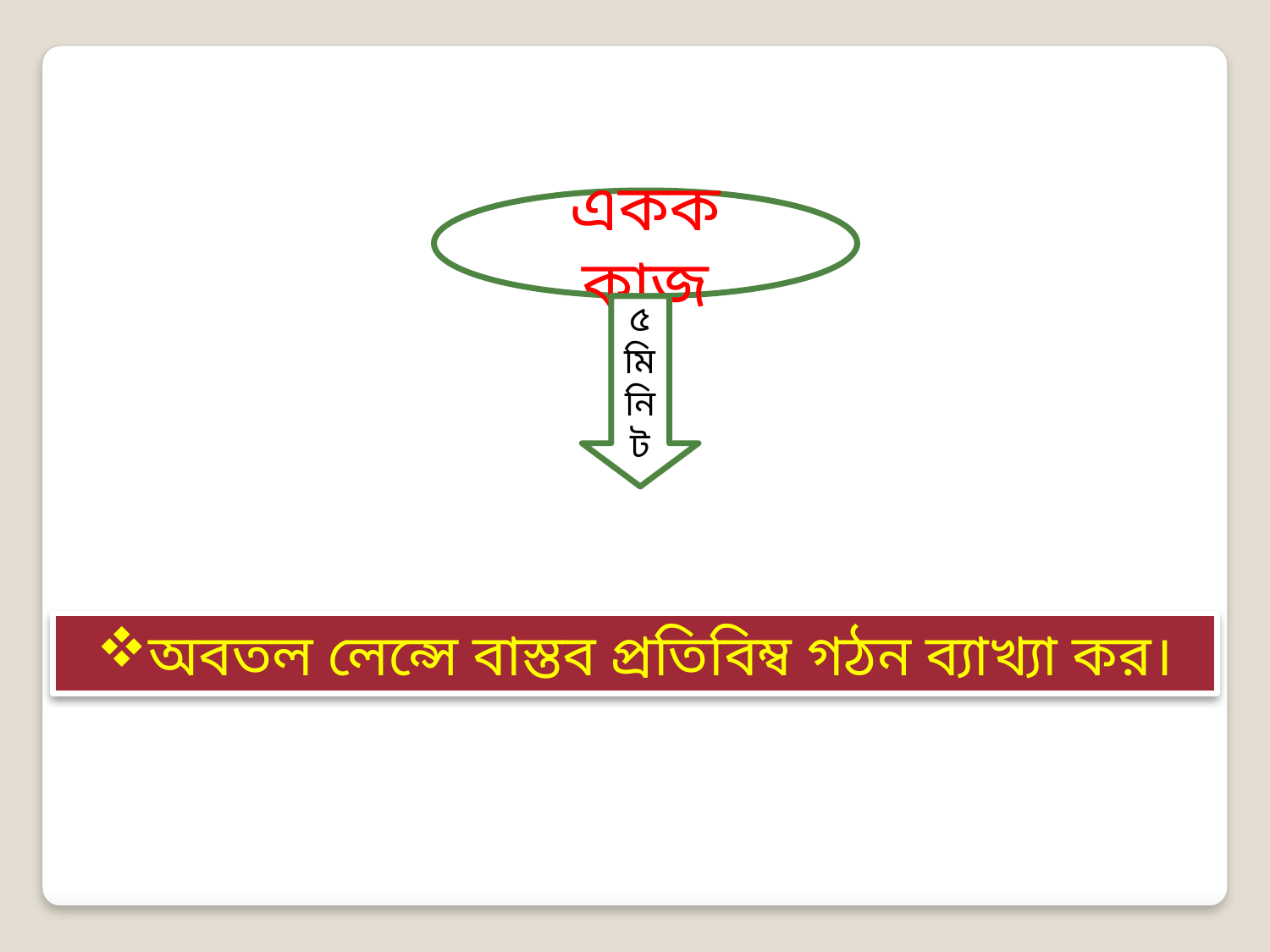

একক কাজ
৫ মিনিট
অবতল লেন্সে বাস্তব প্রতিবিম্ব গঠন ব্যাখ্যা কর।